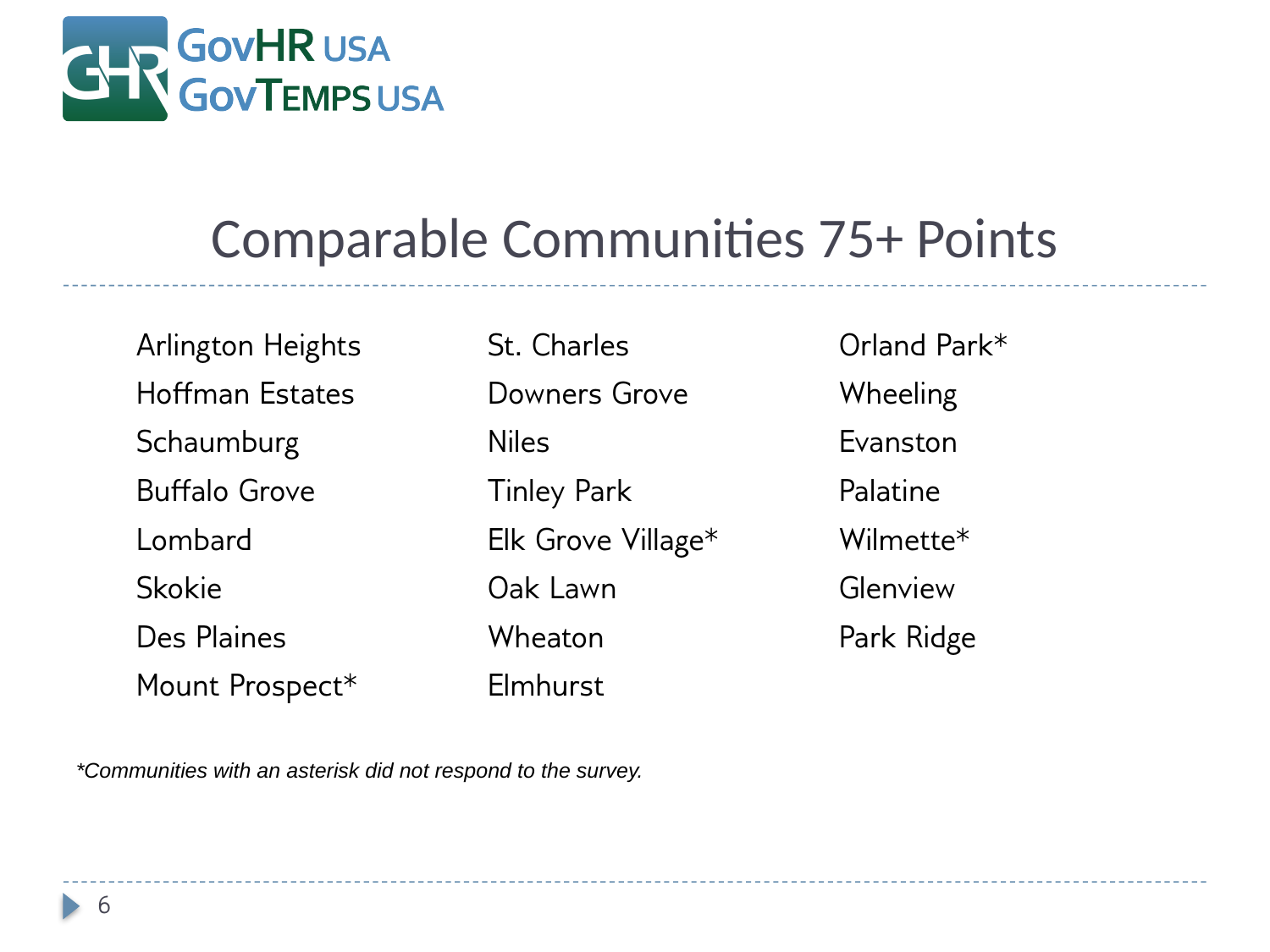

# Comparable Communities 75+ Points
Arlington Heights
Hoffman Estates
Schaumburg
Buffalo Grove
Lombard
Skokie
Des Plaines
Mount Prospect*
St. Charles
Downers Grove
Niles
Tinley Park
Elk Grove Village*
Oak Lawn
Wheaton
Elmhurst
Orland Park*
Wheeling
Evanston
Palatine
Wilmette*
Glenview
Park Ridge
*Communities with an asterisk did not respond to the survey.
6